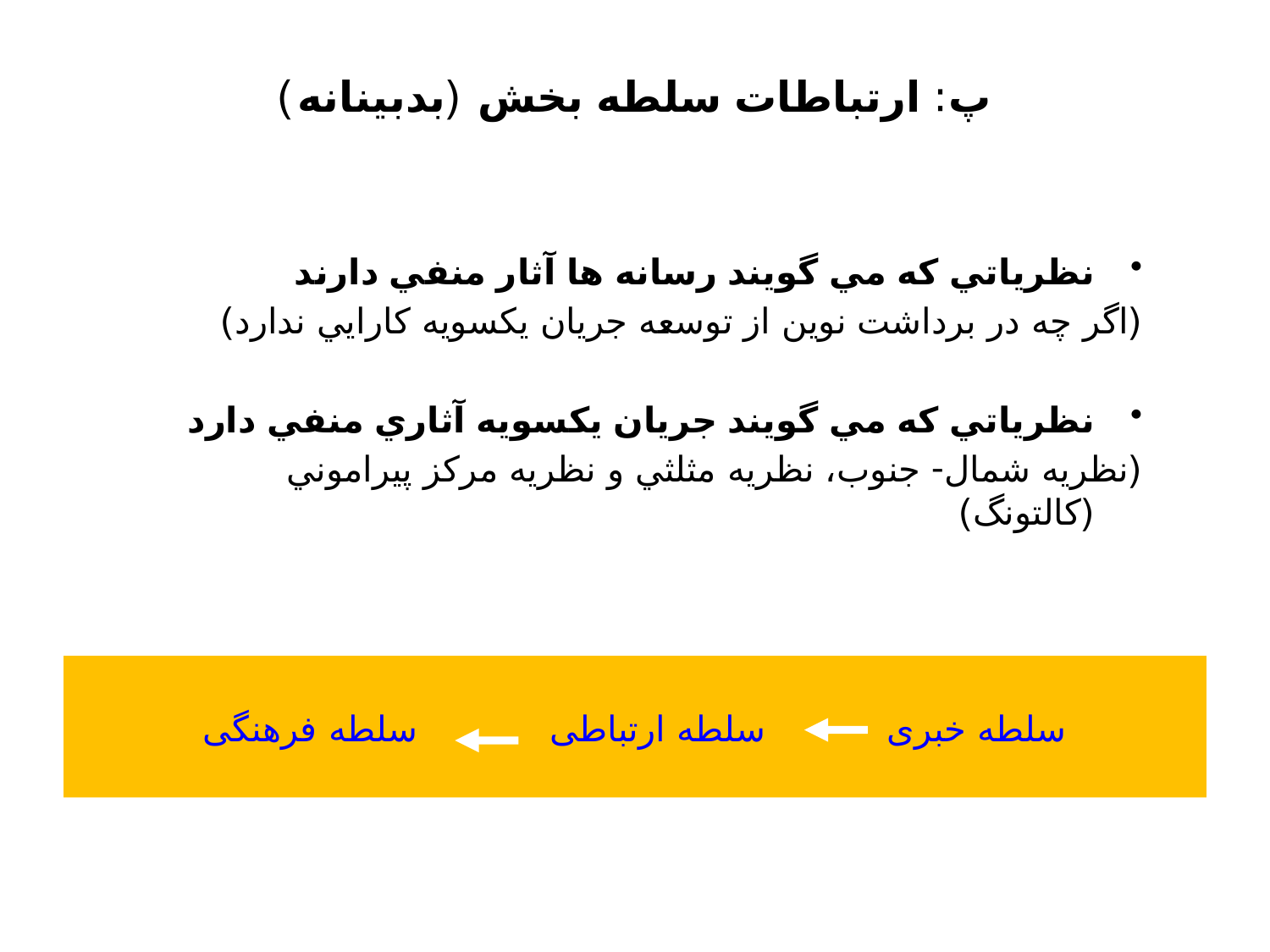

# پ: ارتباطات سلطه بخش (بدبینانه)
نظرياتي كه مي گويند رسانه ها آثار منفي دارند
(اگر چه در برداشت نوين از توسعه جريان يكسويه كارايي ندارد)

نظرياتي كه مي گويند جريان يكسويه آثاري منفي دارد
(نظريه شمال- جنوب، نظريه مثلثي و نظريه مركز پيراموني (كالتونگ)

سلطه خبری           سلطه ارتباطی            سلطه فرهنگی